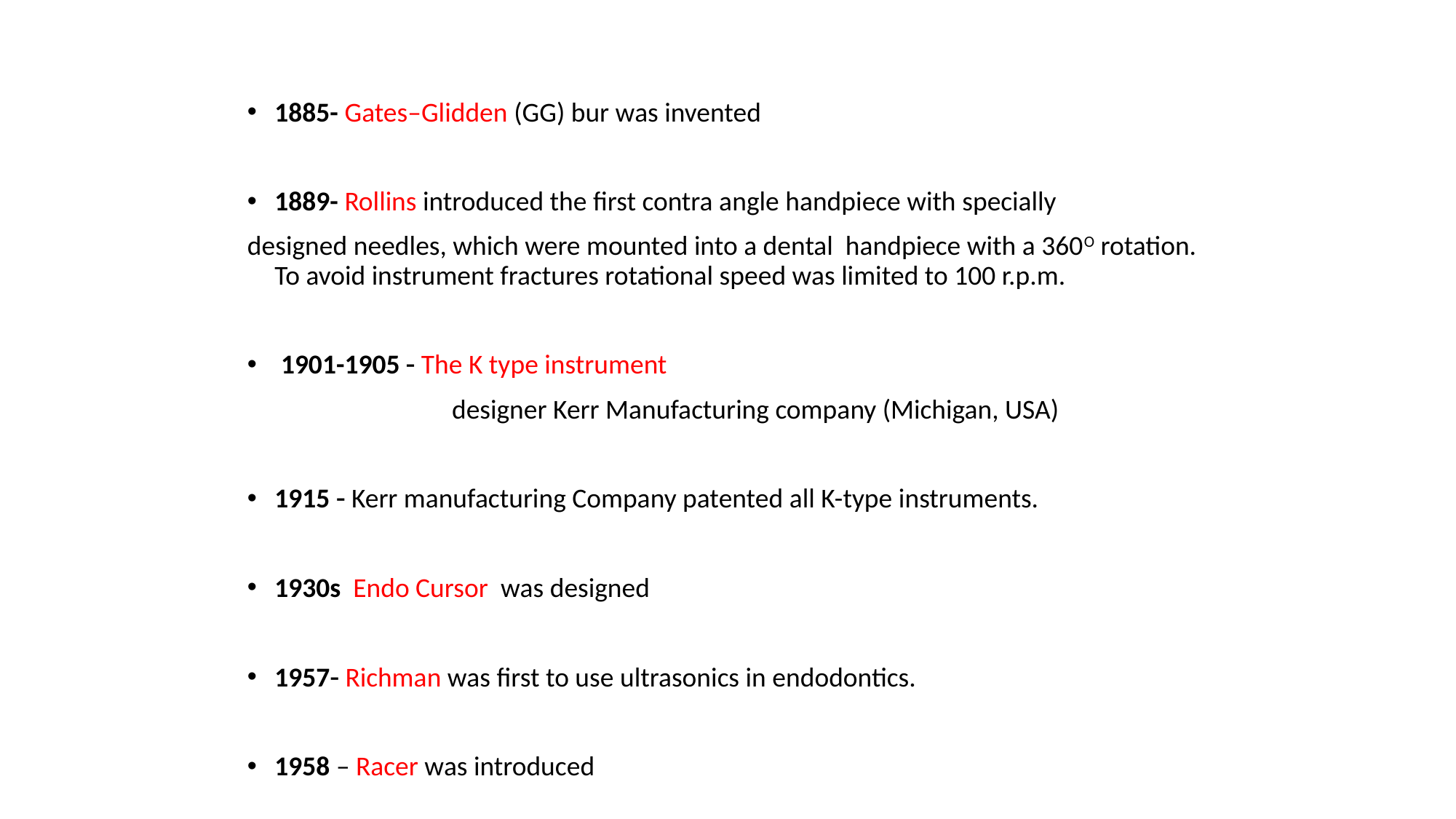

1885- Gates–Glidden (GG) bur was invented

1889- Rollins introduced the first contra angle handpiece with specially
designed needles, which were mounted into a dental  handpiece with a 360O rotation. To avoid instrument fractures rotational speed was limited to 100 r.p.m.

 1901-1905 − The K type instrument
		           designer Kerr Manufacturing company (Michigan, USA)

1915 − Kerr manufacturing Company patented all K-type instruments.

1930s  Endo Cursor  was designed

1957− Richman was first to use ultrasonics in endodontics.

1958 – Racer was introduced